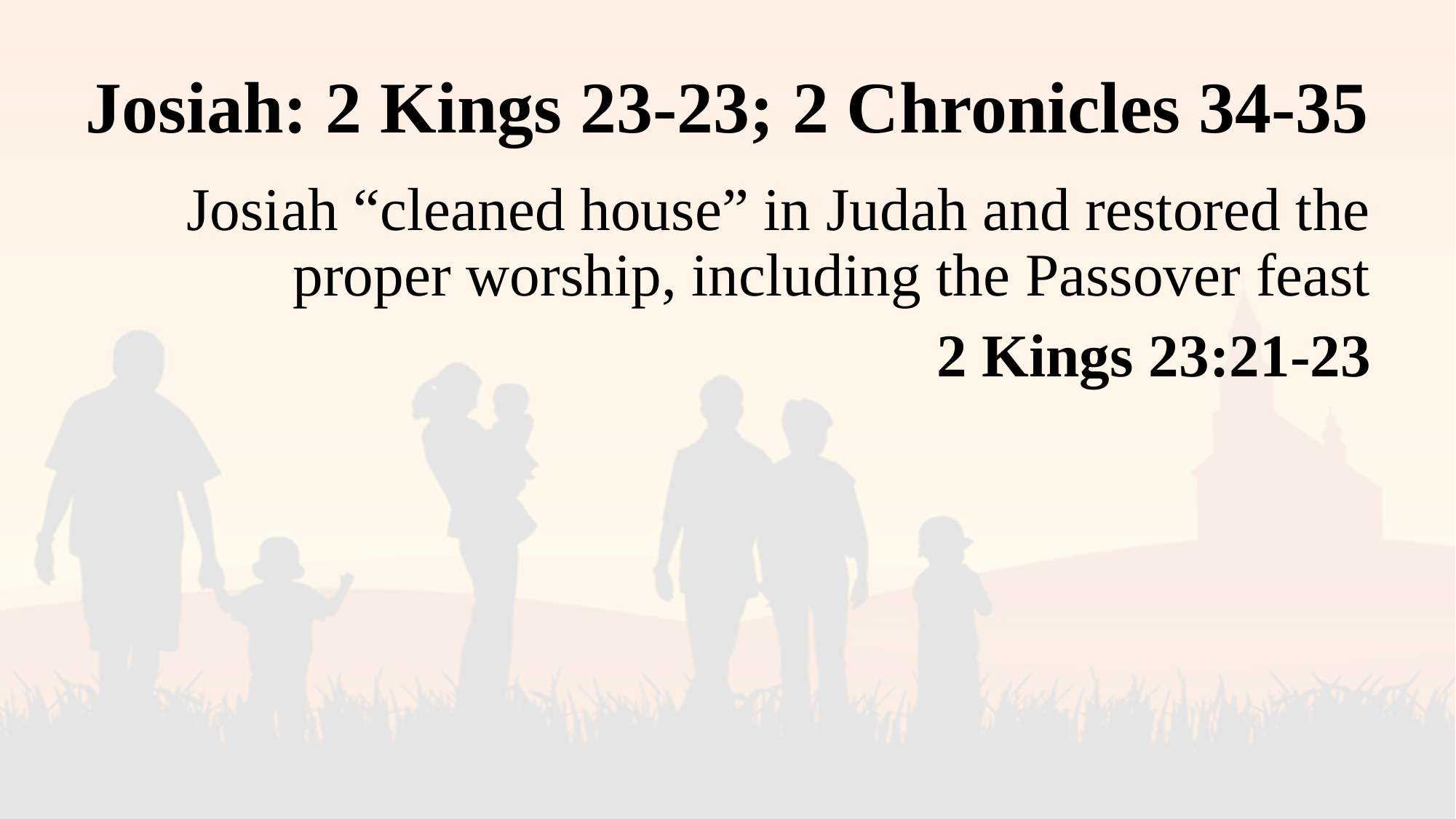

# Josiah: 2 Kings 23-23; 2 Chronicles 34-35
Josiah “cleaned house” in Judah and restored the proper worship, including the Passover feast
2 Kings 23:21-23